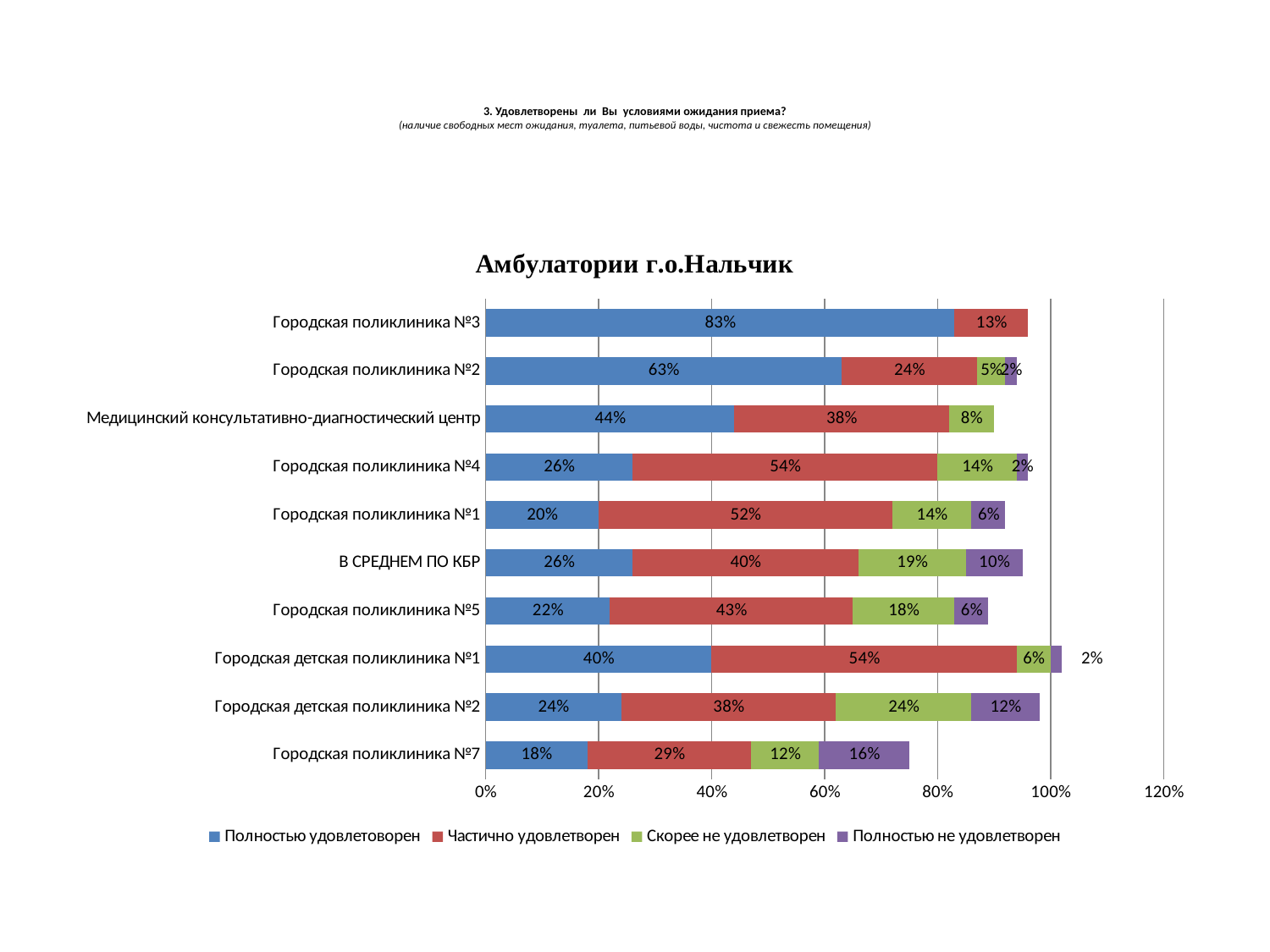

# 3. Удовлетворены  ли  Вы  условиями ожидания приема? (наличие свободных мест ожидания, туалета, питьевой воды, чистота и свежесть помещения)

### Chart: Амбулатории г.о.Нальчик

| Category | Полностью удовлетоворен | Частично удовлетворен | Скорее не удовлетворен | Полностью не удовлетворен |
|---|---|---|---|---|
| Городская поликлиника №7 | 0.18000000000000024 | 0.2900000000000003 | 0.12000000000000002 | 0.16 |
| Городская детская поликлиника №2 | 0.2400000000000002 | 0.38000000000000067 | 0.2400000000000002 | 0.12000000000000002 |
| Городская детская поликлиника №1 | 0.4 | 0.54 | 0.06000000000000003 | 0.02000000000000001 |
| Городская поликлиника №5 | 0.22 | 0.4300000000000004 | 0.18000000000000024 | 0.06000000000000003 |
| В СРЕДНЕМ ПО КБР | 0.26 | 0.4 | 0.19 | 0.1 |
| Городская поликлиника №1 | 0.2 | 0.52 | 0.14 | 0.06000000000000003 |
| Городская поликлиника №4 | 0.26 | 0.54 | 0.14 | 0.02000000000000001 |
| Медицинский консультативно-диагностический центр | 0.44 | 0.38000000000000067 | 0.08000000000000004 | None |
| Городская поликлиника №2 | 0.6300000000000013 | 0.2400000000000002 | 0.05 | 0.02000000000000001 |
| Городская поликлиника №3 | 0.8300000000000006 | 0.13 | None | None |